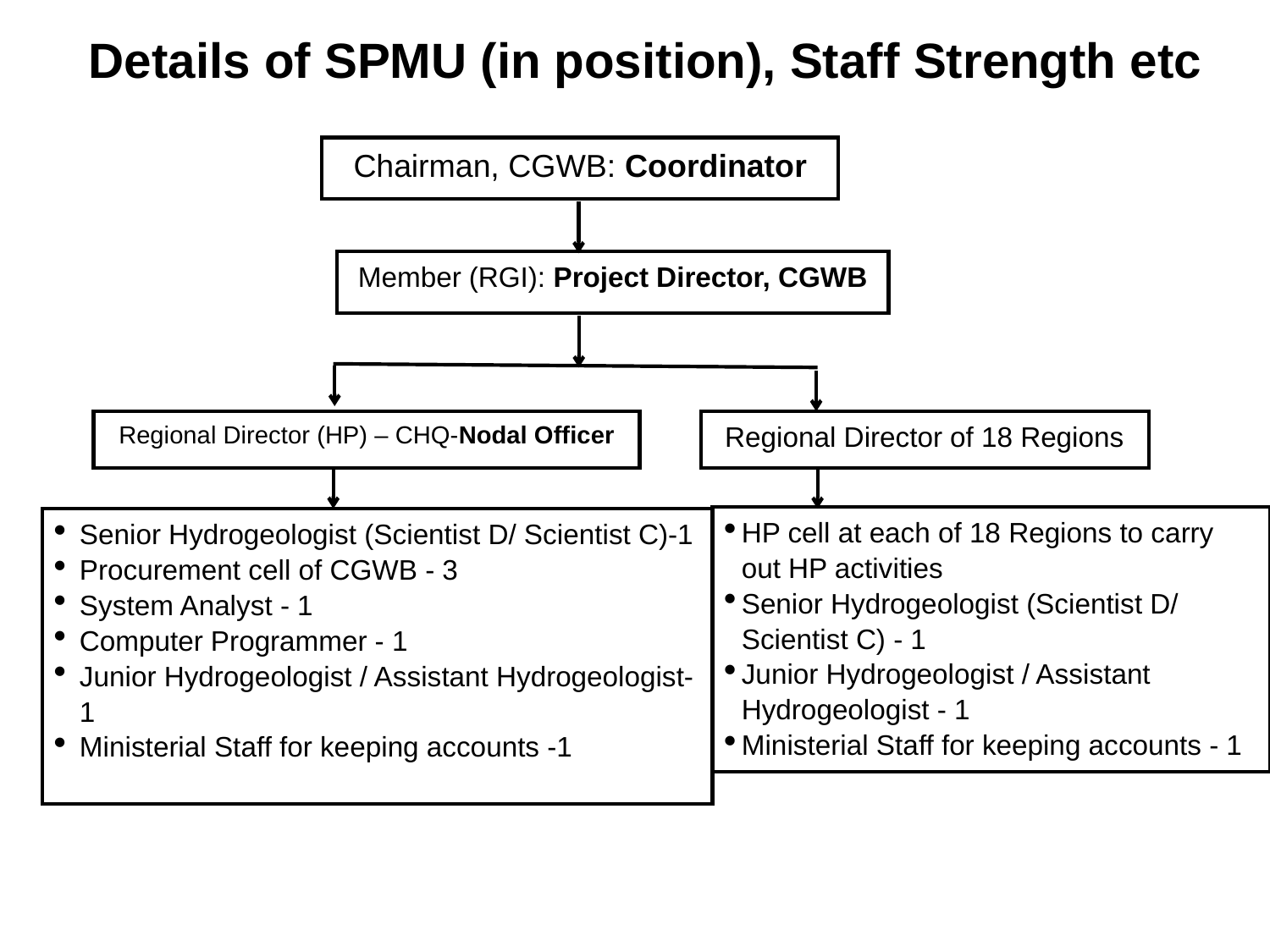

# Details of SPMU (in position), Staff Strength etc
Chairman, CGWB: Coordinator
Member (RGI): Project Director, CGWB
Regional Director of 18 Regions
Regional Director (HP) – CHQ-Nodal Officer
HP cell at each of 18 Regions to carry out HP activities
Senior Hydrogeologist (Scientist D/ Scientist C) - 1
Junior Hydrogeologist / Assistant Hydrogeologist - 1
Ministerial Staff for keeping accounts - 1

Senior Hydrogeologist (Scientist D/ Scientist C)-1
Procurement cell of CGWB - 3
System Analyst - 1
Computer Programmer - 1
Junior Hydrogeologist / Assistant Hydrogeologist-1
Ministerial Staff for keeping accounts -1